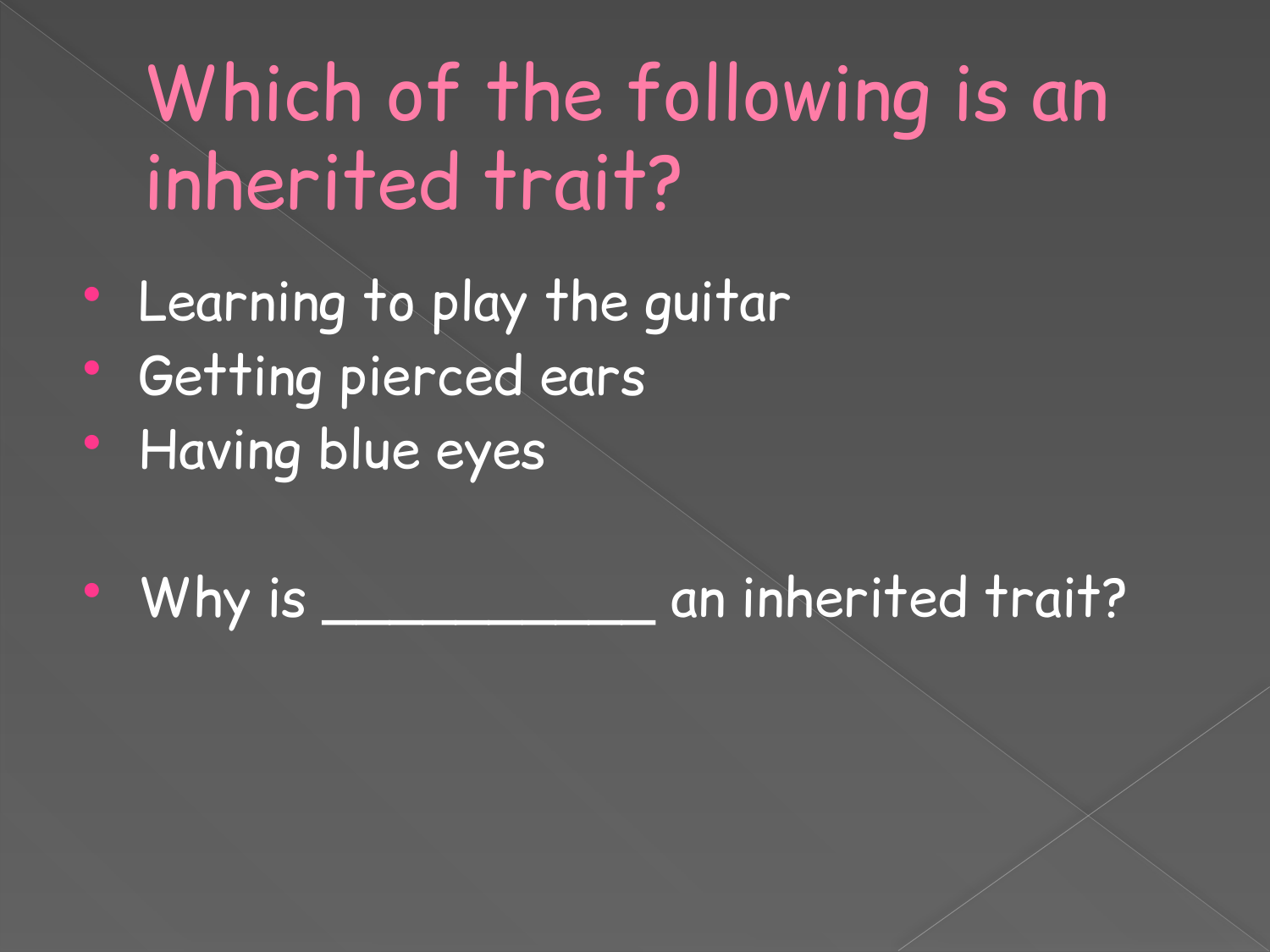

# Which of the following is an inherited trait?
Learning to play the guitar
Getting pierced ears
Having blue eyes

Why is __________ an inherited trait?